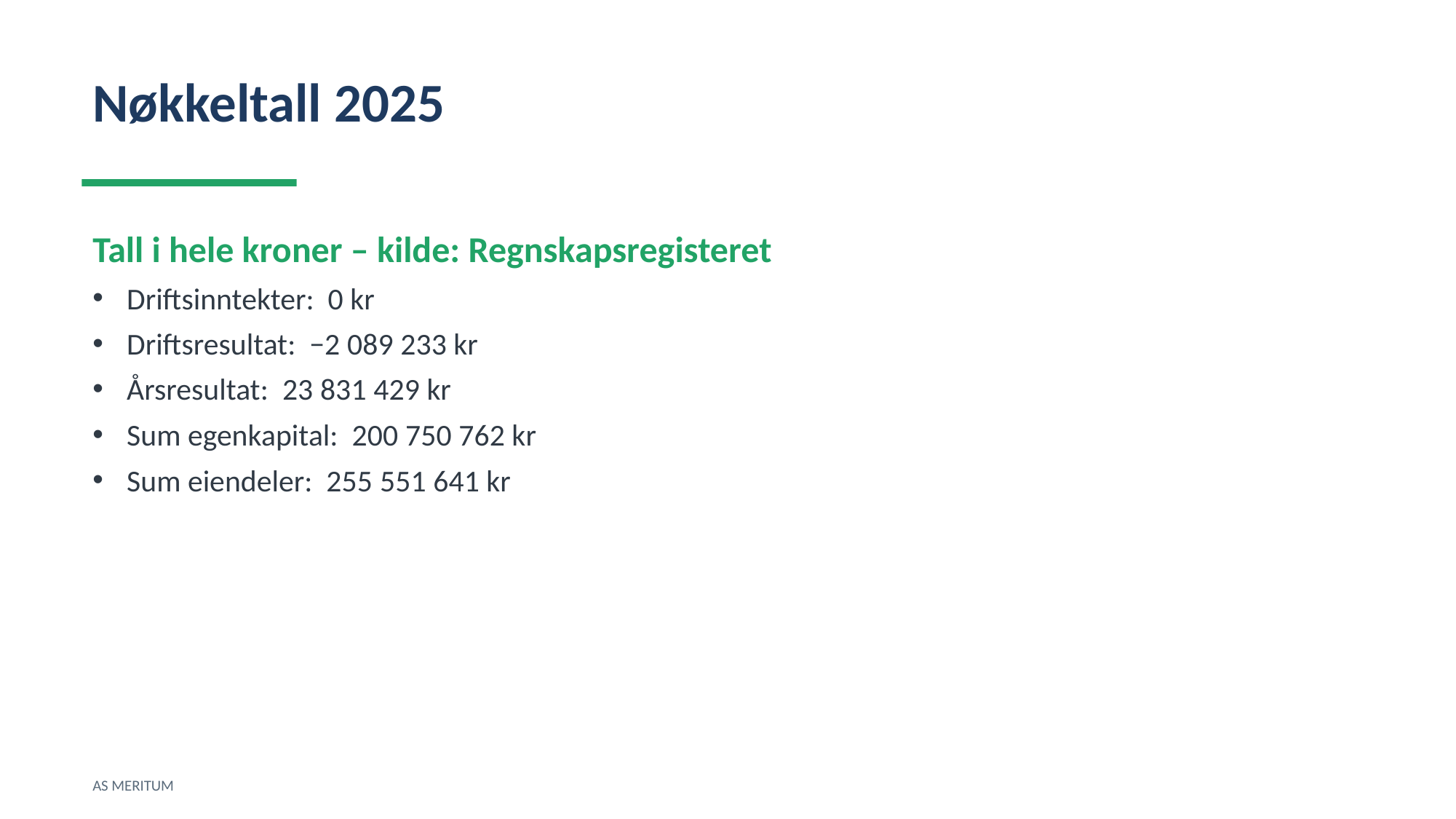

Nøkkeltall 2025

Tall i hele kroner – kilde: Regnskapsregisteret
Driftsinntekter:  0 kr
Driftsresultat:  −2 089 233 kr
Årsresultat:  23 831 429 kr
Sum egenkapital:  200 750 762 kr
Sum eiendeler:  255 551 641 kr
AS MERITUM